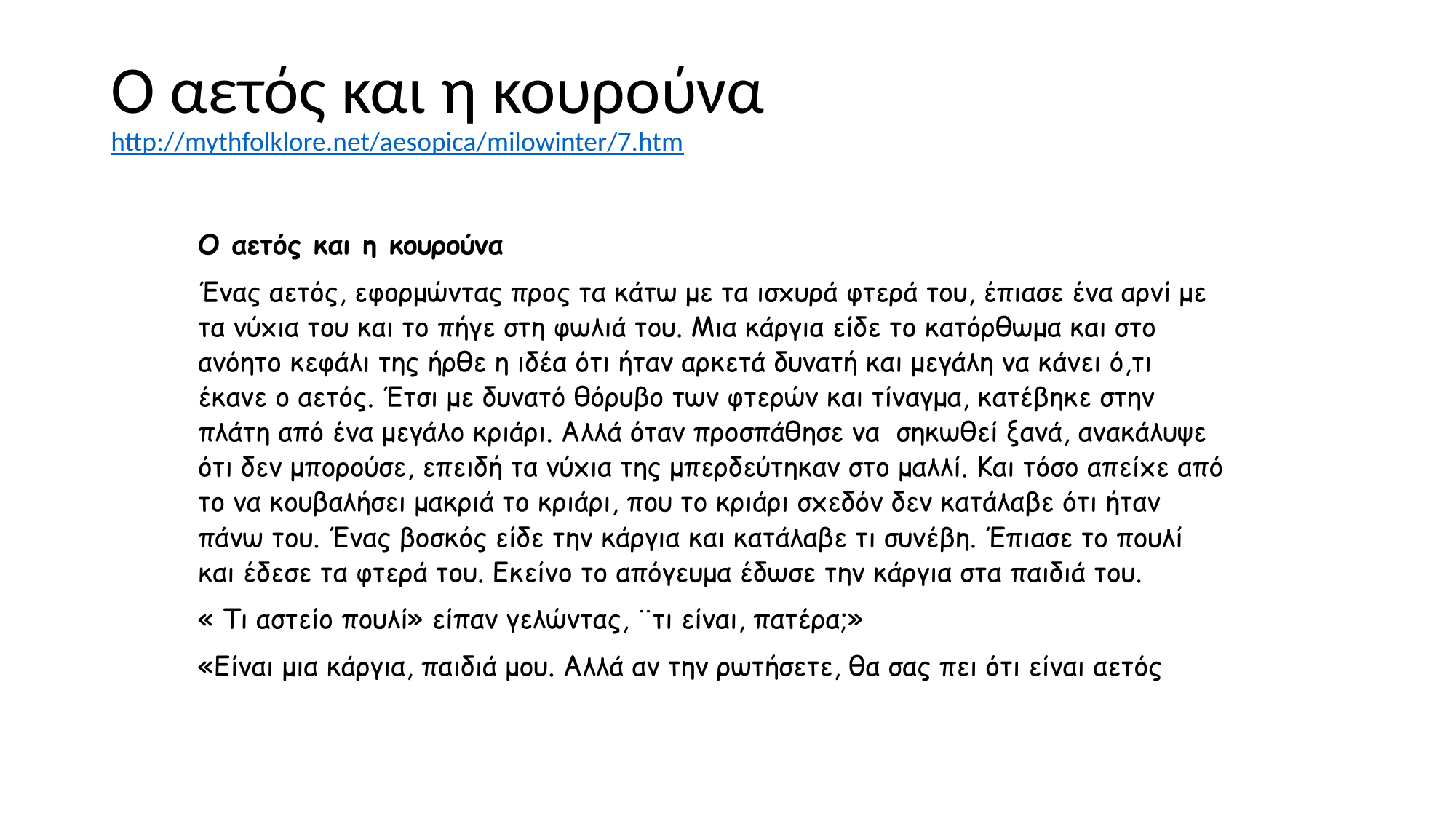

# Ο αετός και η κουρούνα http://mythfolklore.net/aesopica/milowinter/7.htm
Ο αετός και η κουρούνα
Ένας αετός, εφορμώντας προς τα κάτω με τα ισχυρά φτερά του, έπιασε ένα αρνί με τα νύχια του και το πήγε στη φωλιά του. Μια κάργια είδε το κατόρθωμα και στο ανόητο κεφάλι της ήρθε η ιδέα ότι ήταν αρκετά δυνατή και μεγάλη να κάνει ό,τι έκανε ο αετός. Έτσι με δυνατό θόρυβο των φτερών και τίναγμα, κατέβηκε στην πλάτη από ένα μεγάλο κριάρι. Αλλά όταν προσπάθησε να  σηκωθεί ξανά, ανακάλυψε ότι δεν μπορούσε, επειδή τα νύχια της μπερδεύτηκαν στο μαλλί. Και τόσο απείχε από το να κουβαλήσει μακριά το κριάρι, που το κριάρι σχεδόν δεν κατάλαβε ότι ήταν πάνω του. Ένας βοσκός είδε την κάργια και κατάλαβε τι συνέβη. Έπιασε το πουλί και έδεσε τα φτερά του. Εκείνο το απόγευμα έδωσε την κάργια στα παιδιά του.
« Τι αστείο πουλί» είπαν γελώντας, ¨τι είναι, πατέρα;»
«Είναι μια κάργια, παιδιά μου. Αλλά αν την ρωτήσετε, θα σας πει ότι είναι αετός